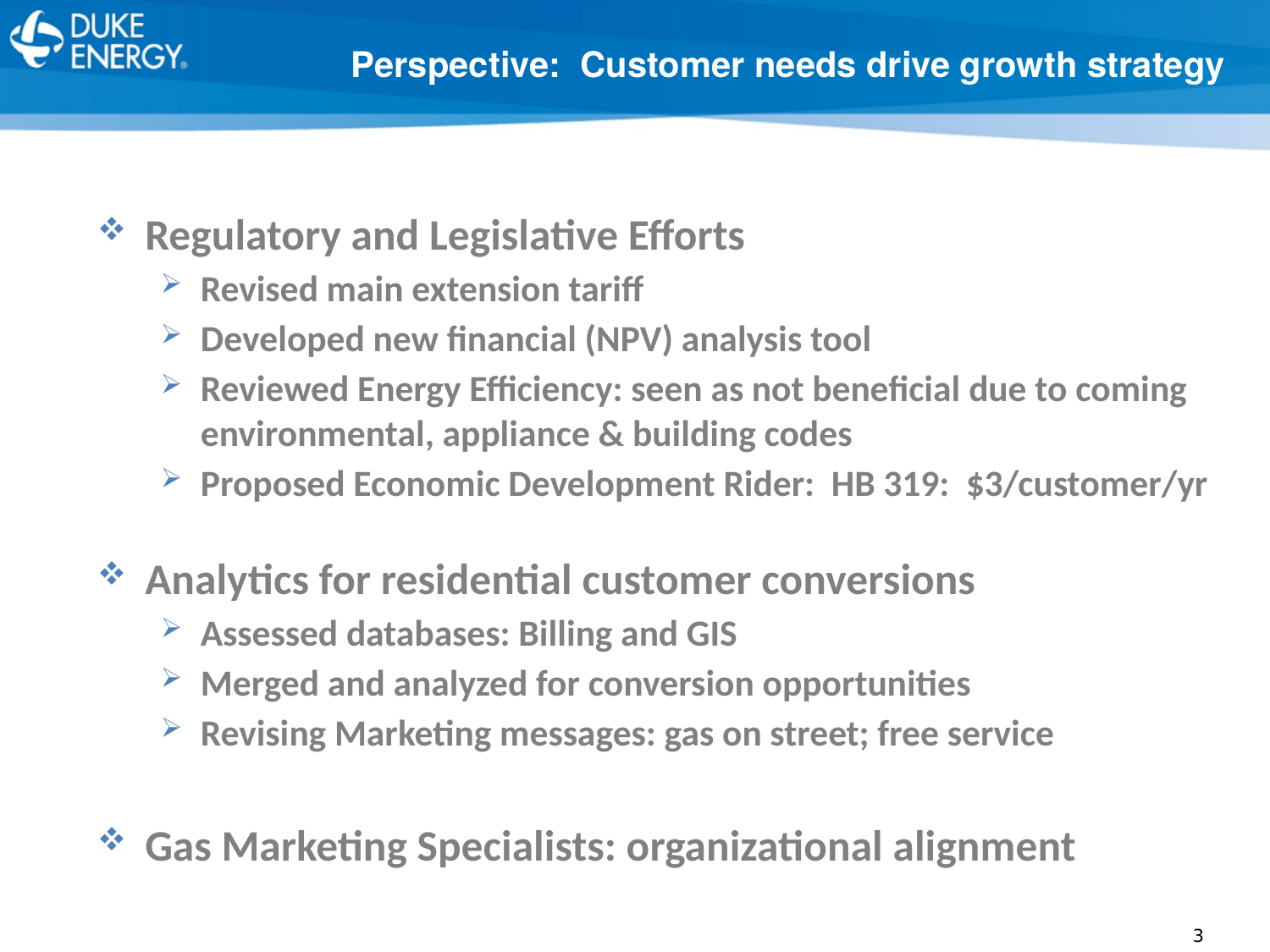

Perspective:  Customer needs drive growth strategy

Regulatory and Legislative Efforts
Revised main extension tariff
Developed new financial (NPV) analysis tool
Reviewed Energy Efficiency: seen as not beneficial due to coming environmental, appliance & building codes
Proposed Economic Development Rider:  HB 319:  $3/customer/yr

Analytics for residential customer conversions
Assessed databases: Billing and GIS
Merged and analyzed for conversion opportunities
Revising Marketing messages: gas on street; free service

Gas Marketing Specialists: organizational alignment